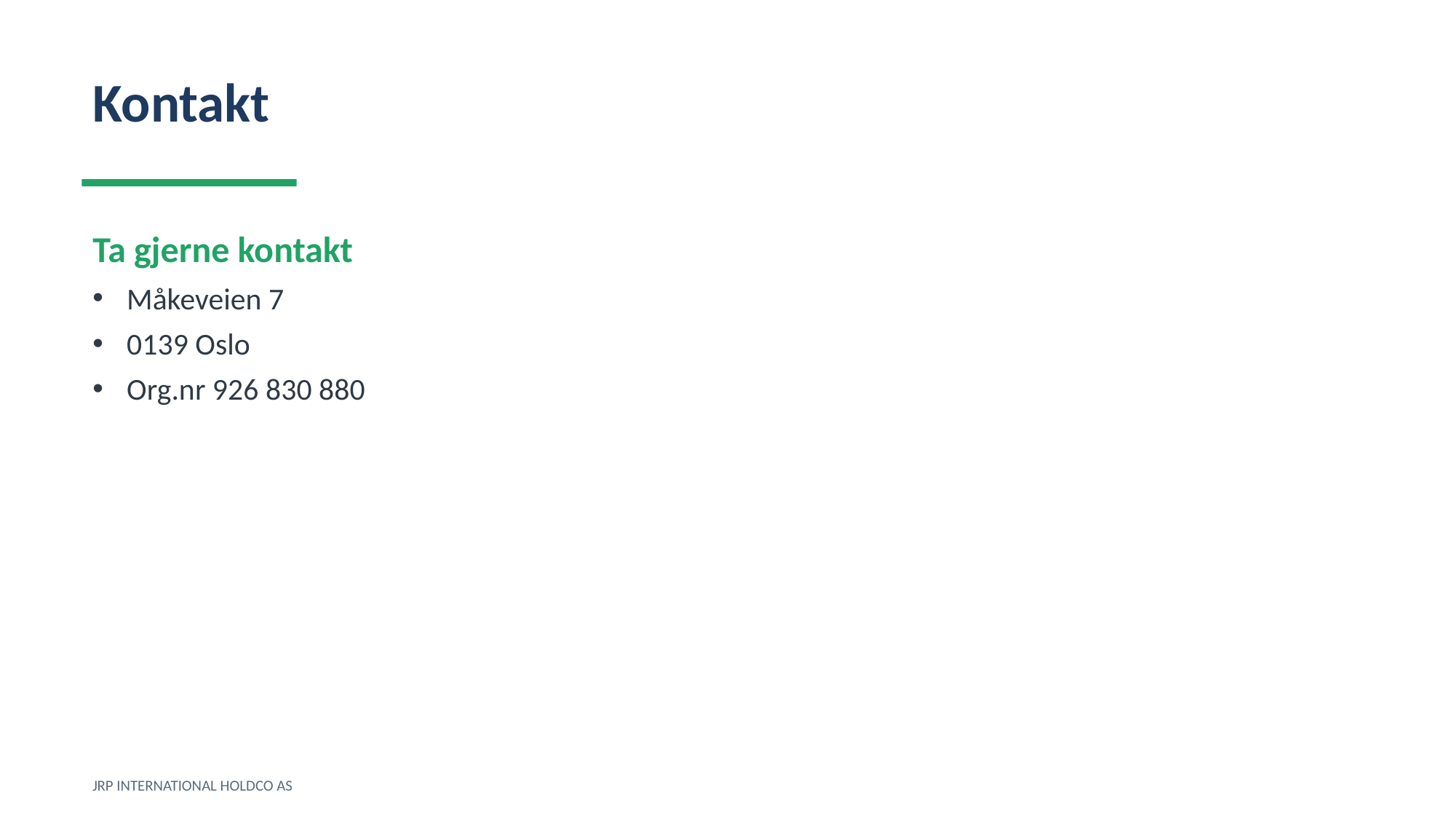

Kontakt

Ta gjerne kontakt
Måkeveien 7
0139 Oslo
Org.nr 926 830 880
JRP INTERNATIONAL HOLDCO AS